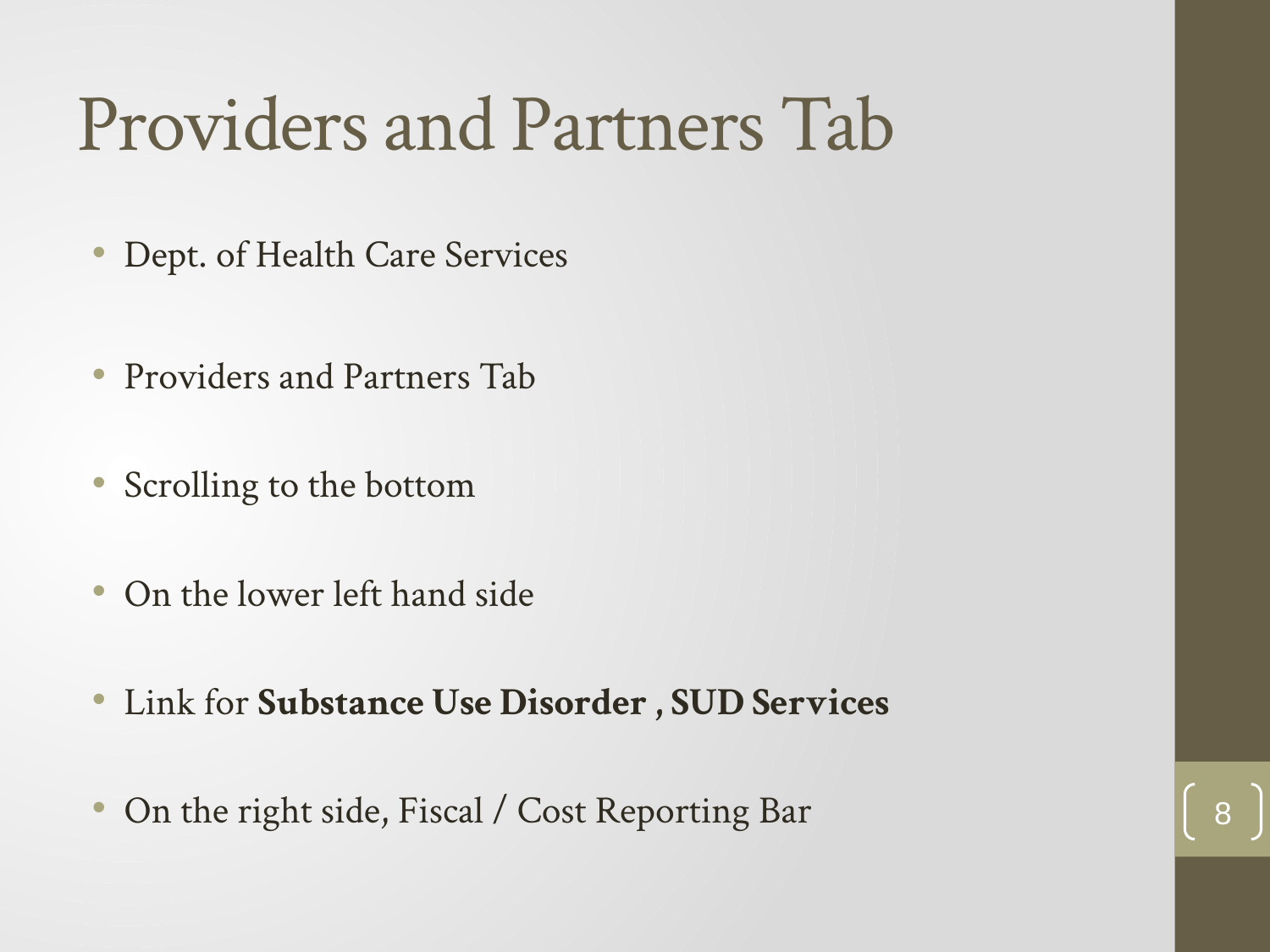

# Providers and Partners Tab
Dept. of Health Care Services

Providers and Partners Tab

Scrolling to the bottom

On the lower left hand side

Link for Substance Use Disorder , SUD Services

On the right side, Fiscal / Cost Reporting Bar
8